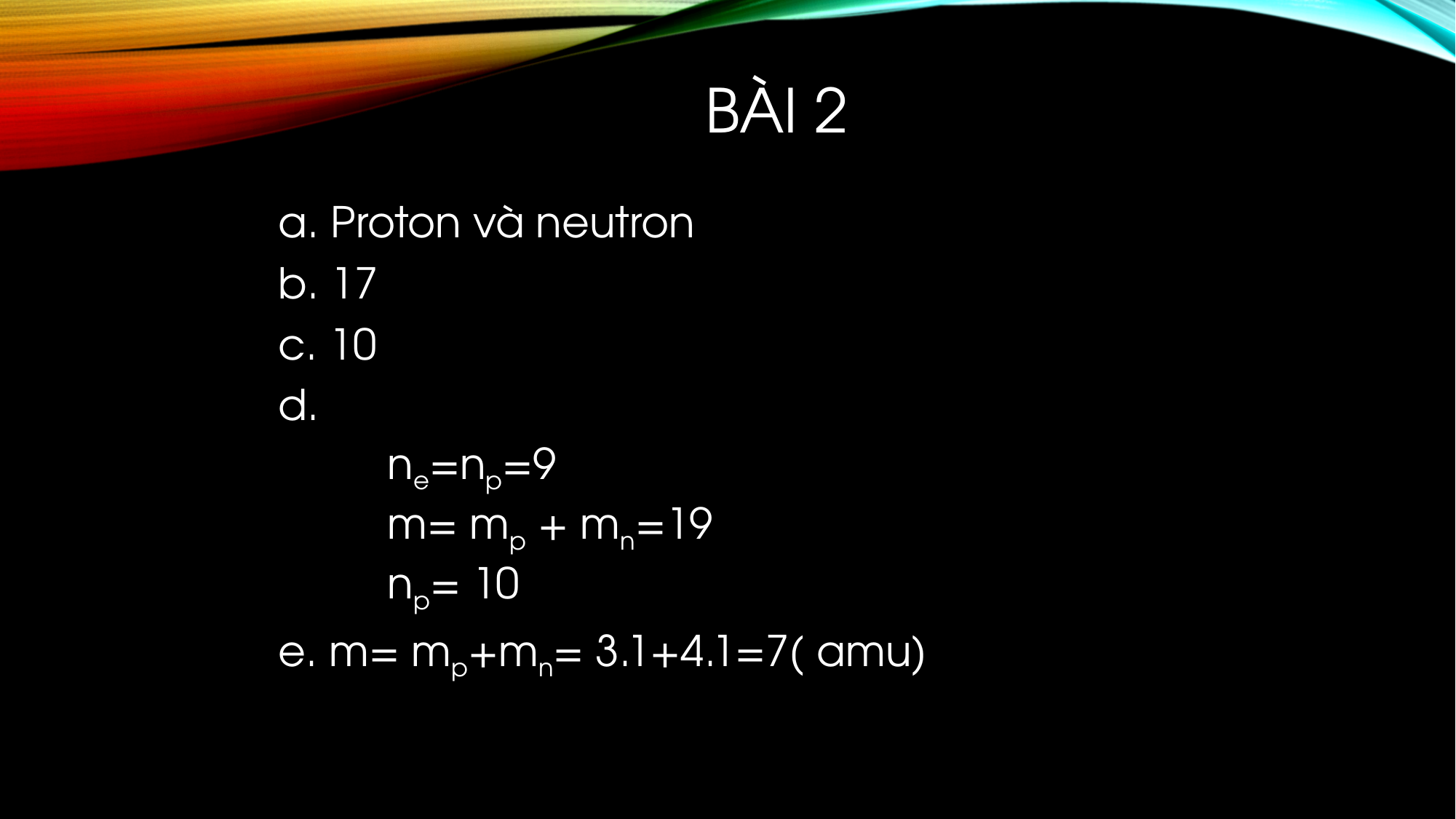

# BÀI 2
a. Proton và neutron
b. 17
c. 10
d.
ne=np=9
m= mp + mn=19
np= 10
e. m= mp+mn= 3.1+4.1=7( amu)